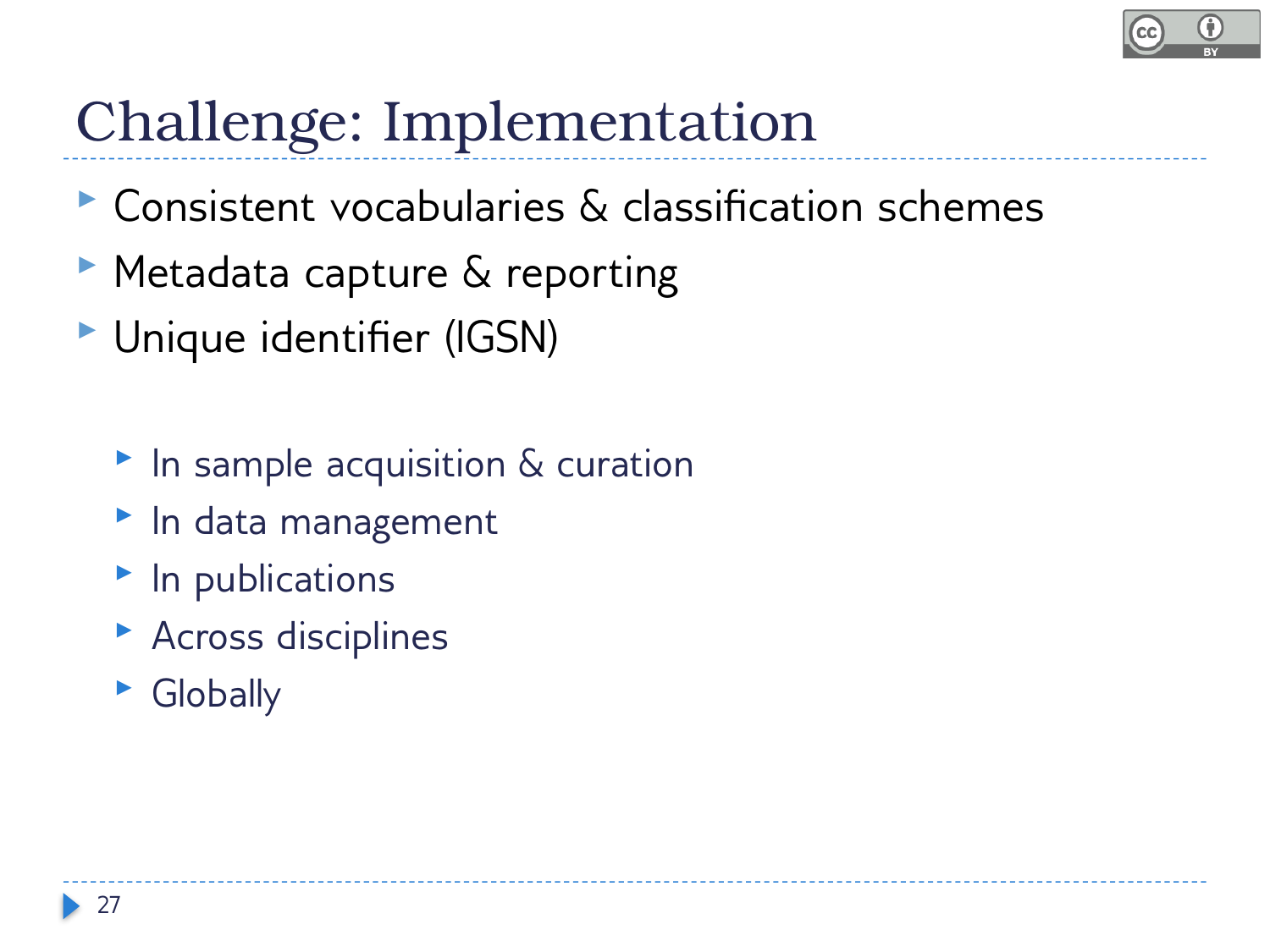

# Challenge: Implementation
Consistent vocabularies & classification schemes
Metadata capture & reporting
Unique identifier (IGSN)

In sample acquisition & curation
In data management
In publications
Across disciplines
Globally

27